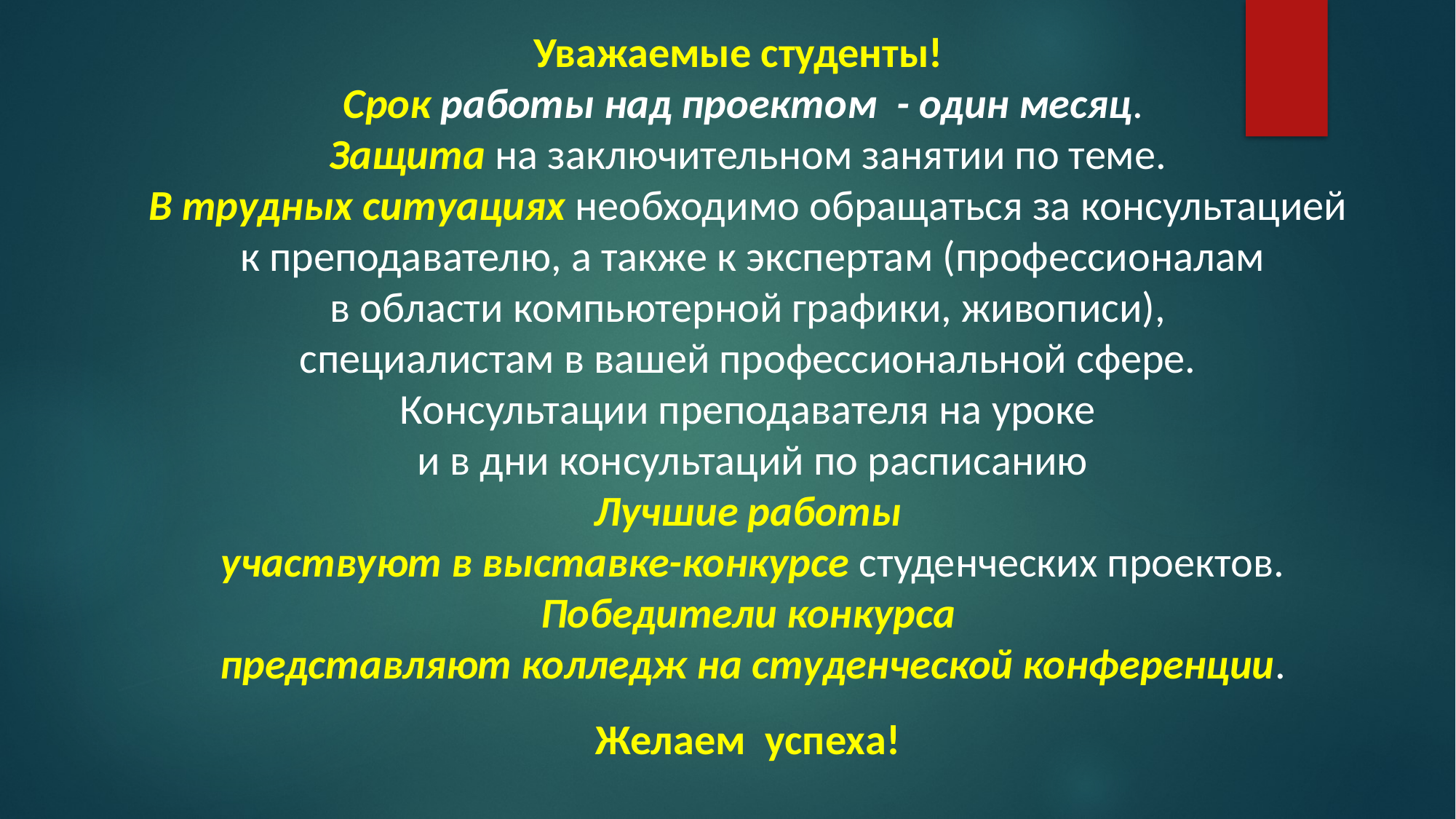

Уважаемые студенты!
Срок работы над проектом  - один месяц.
Защита на заключительном занятии по теме.
В трудных ситуациях необходимо обращаться за консультацией
 к преподавателю, а также к экспертам (профессионалам
 в области компьютерной графики, живописи),
специалистам в вашей профессиональной сфере.
Консультации преподавателя на уроке
 и в дни консультаций по расписанию
Лучшие работы
 участвуют в выставке-конкурсе студенческих проектов.
Победители конкурса
 представляют колледж на студенческой конференции.

Желаем  успеха!